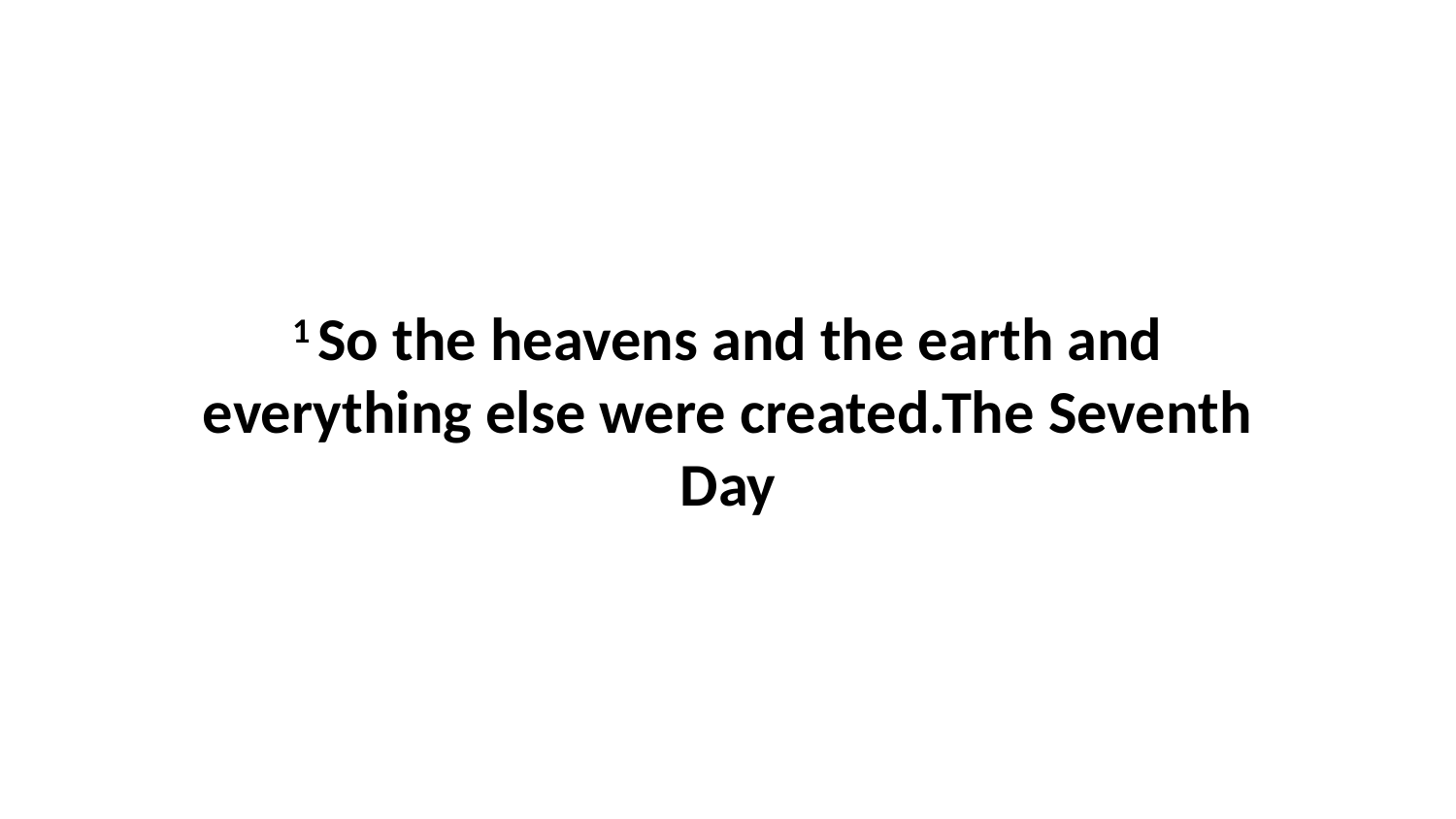

1 So the heavens and the earth and everything else were created.The Seventh Day